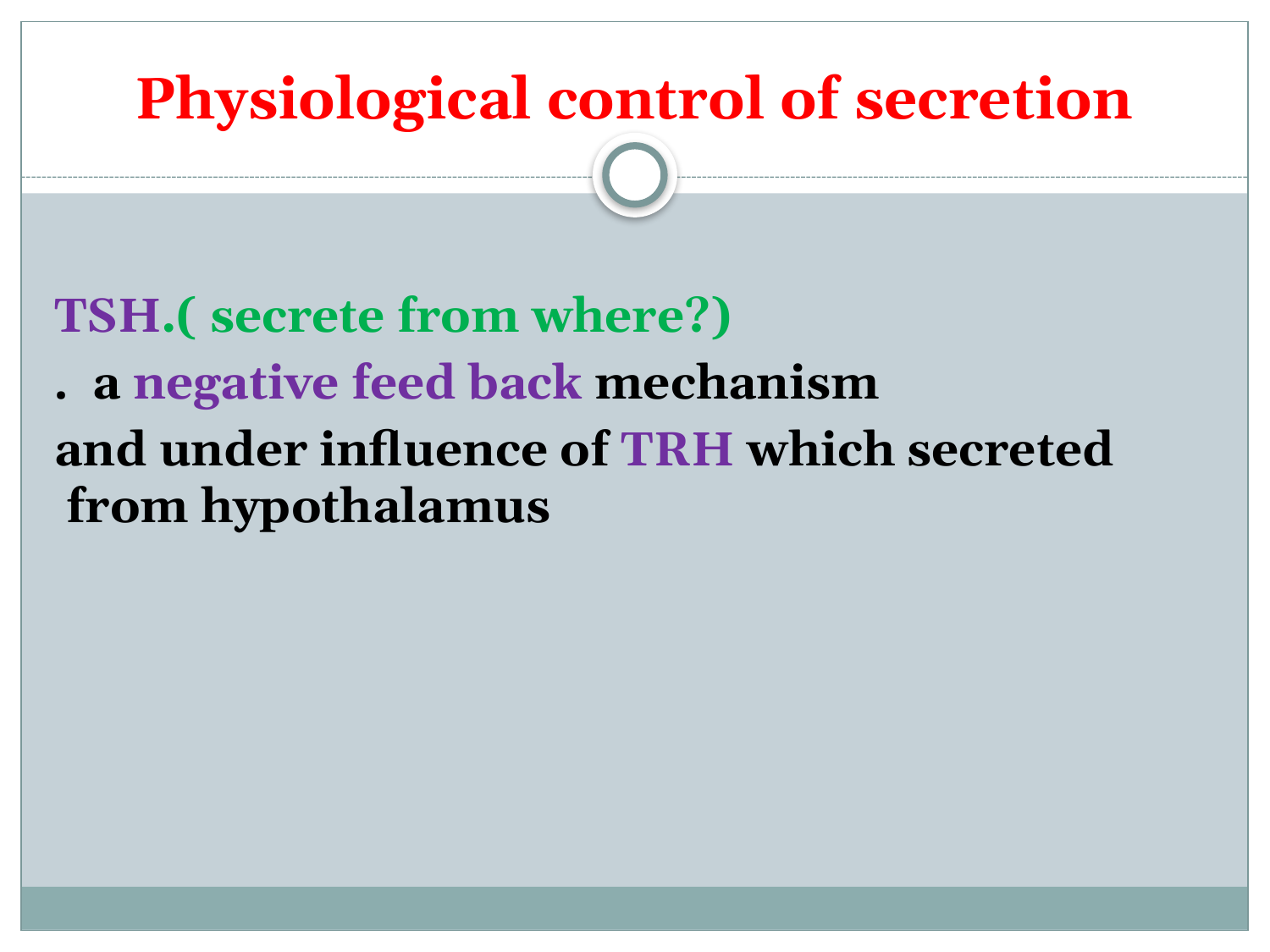

# Physiological control of secretion

TSH.( secrete from where?)
a negative feed back mechanism  .
and under influence of TRH which secreted from hypothalamus